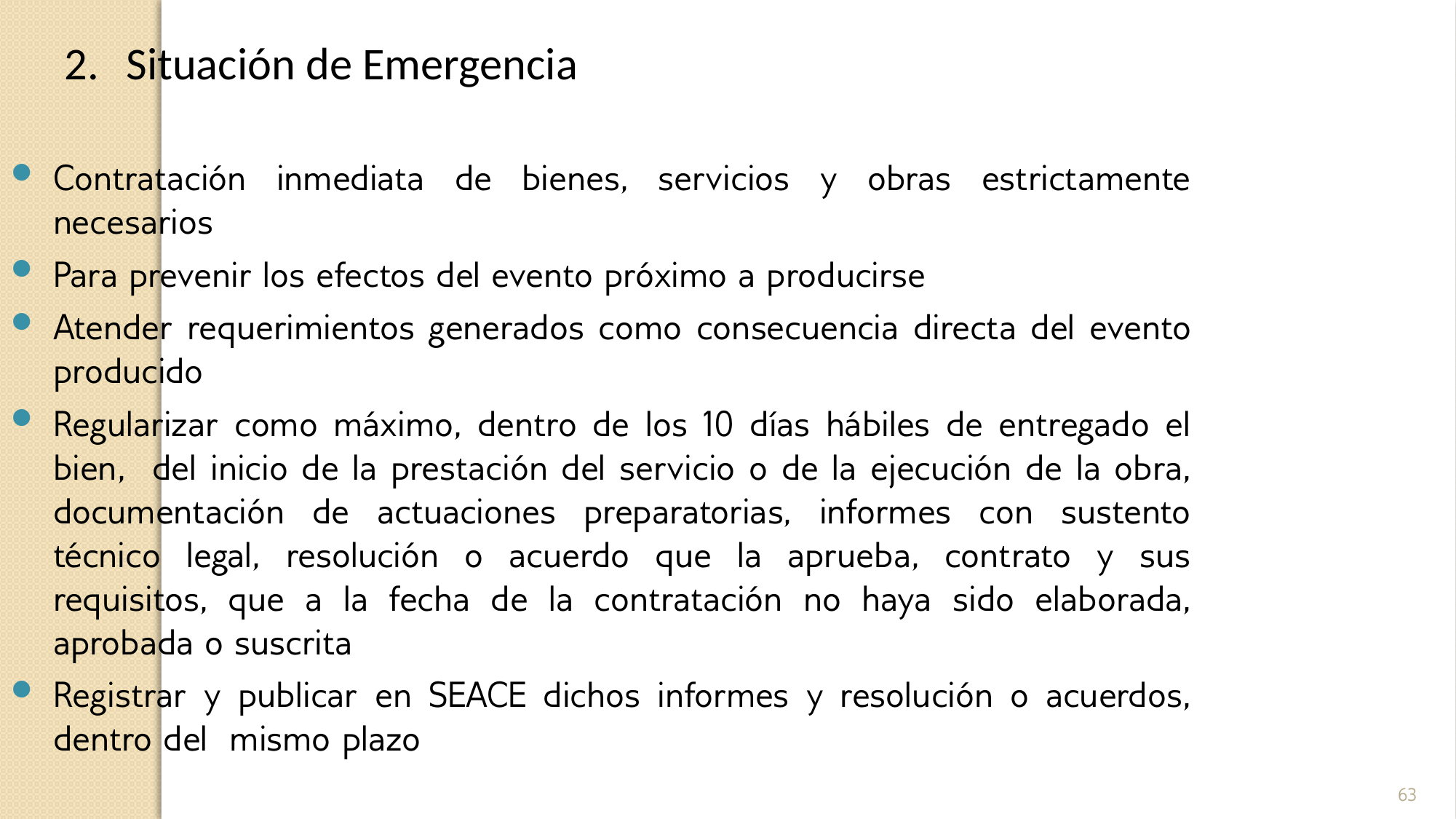

Situación de Emergencia
Contratación inmediata de bienes, servicios y obras estrictamente necesarios
Para prevenir los efectos del evento próximo a producirse
Atender requerimientos generados como consecuencia directa del evento producido
Regularizar como máximo, dentro de los 10 días hábiles de entregado el bien,  del inicio de la prestación del servicio o de la ejecución de la obra, documentación de actuaciones preparatorias, informes con sustento técnico legal, resolución o acuerdo que la aprueba, contrato y sus requisitos, que a la fecha de la contratación no haya sido elaborada, aprobada o suscrita
Registrar y publicar en SEACE dichos informes y resolución o acuerdos, dentro del  mismo plazo

63